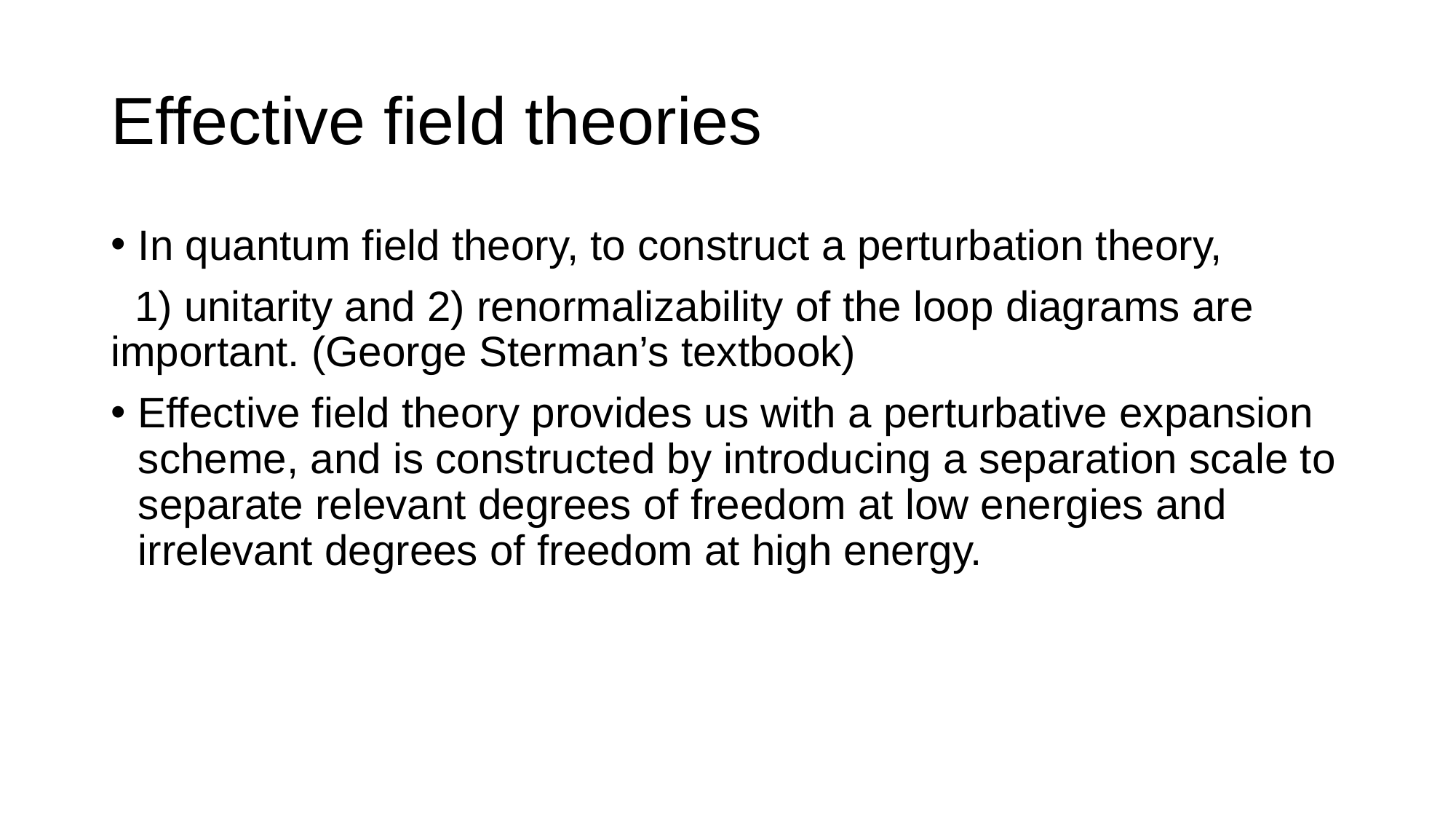

# Effective field theories
In quantum field theory, to construct a perturbation theory,
  1) unitarity and 2) renormalizability of the loop diagrams are important. (George Sterman’s textbook)
Effective field theory provides us with a perturbative expansion scheme, and is constructed by introducing a separation scale to separate relevant degrees of freedom at low energies and irrelevant degrees of freedom at high energy.